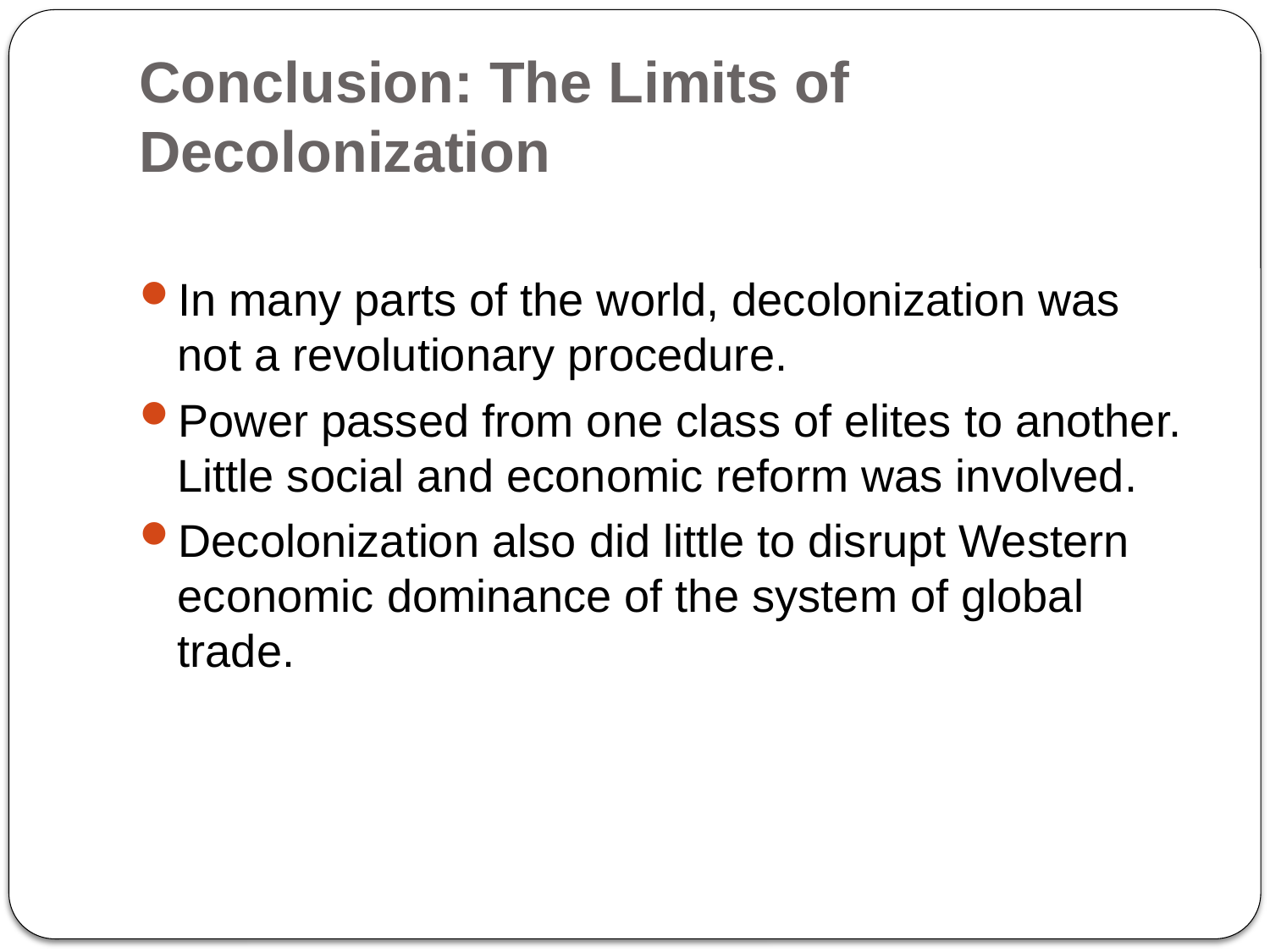

# Conclusion: The Limits of Decolonization
In many parts of the world, decolonization was not a revolutionary procedure.
Power passed from one class of elites to another. Little social and economic reform was involved.
Decolonization also did little to disrupt Western economic dominance of the system of global trade.